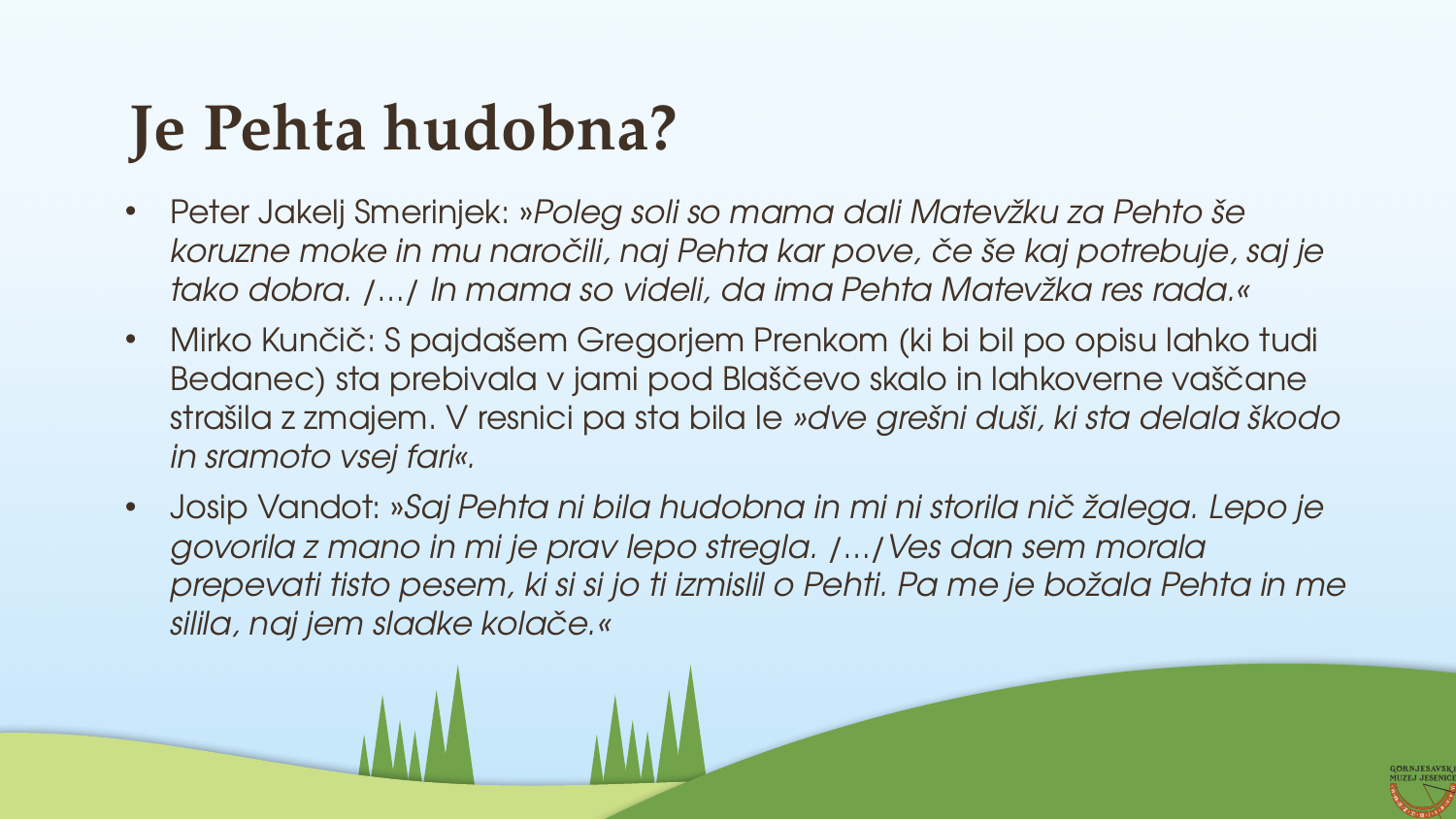

# Je Pehta hudobna?
Peter Jakelj Smerinjek: »Poleg soli so mama dali Matevžku za Pehto še koruzne moke in mu naročili, naj Pehta kar pove, če še kaj potrebuje, saj je tako dobra. /…/ In mama so videli, da ima Pehta Matevžka res rada.«
Mirko Kunčič: S pajdašem Gregorjem Prenkom (ki bi bil po opisu lahko tudi Bedanec) sta prebivala v jami pod Blaščevo skalo in lahkoverne vaščane strašila z zmajem. V resnici pa sta bila le »dve grešni duši, ki sta delala škodo in sramoto vsej fari«.
Josip Vandot: »Saj Pehta ni bila hudobna in mi ni storila nič žalega. Lepo je govorila z mano in mi je prav lepo stregla. /…/Ves dan sem morala prepevati tisto pesem, ki si si jo ti izmislil o Pehti. Pa me je božala Pehta in me silila, naj jem sladke kolače.«